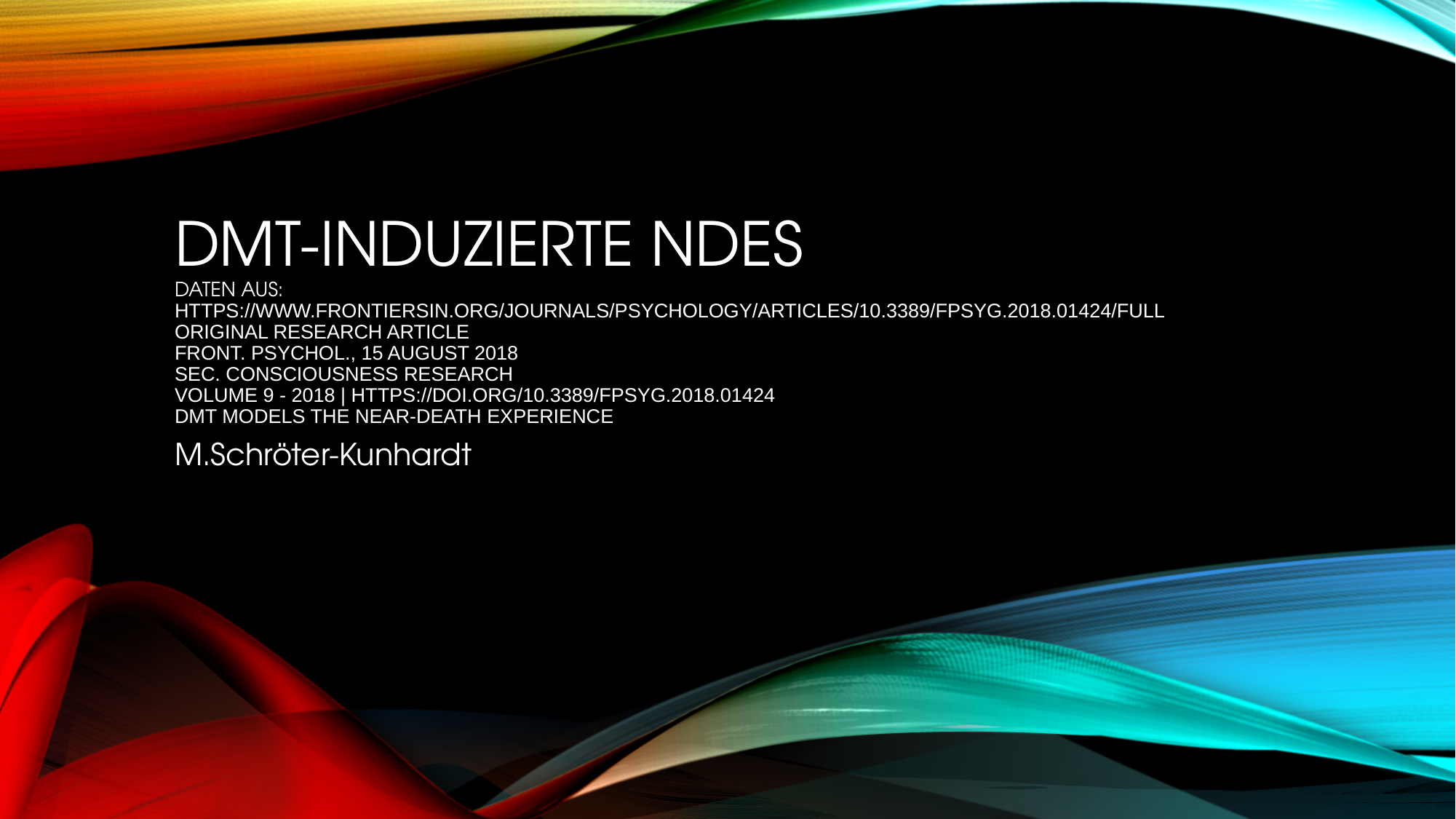

# DMT-induzierte NDEs Daten aus: https://www.frontiersin.org/journals/psychology/articles/10.3389/fpsyg.2018.01424/full ORIGINAL RESEARCH article Front. Psychol., 15 August 2018 Sec. Consciousness Research Volume 9 - 2018 | https://doi.org/10.3389/fpsyg.2018.01424 DMT Models the Near-Death Experience
M.Schröter-Kunhardt